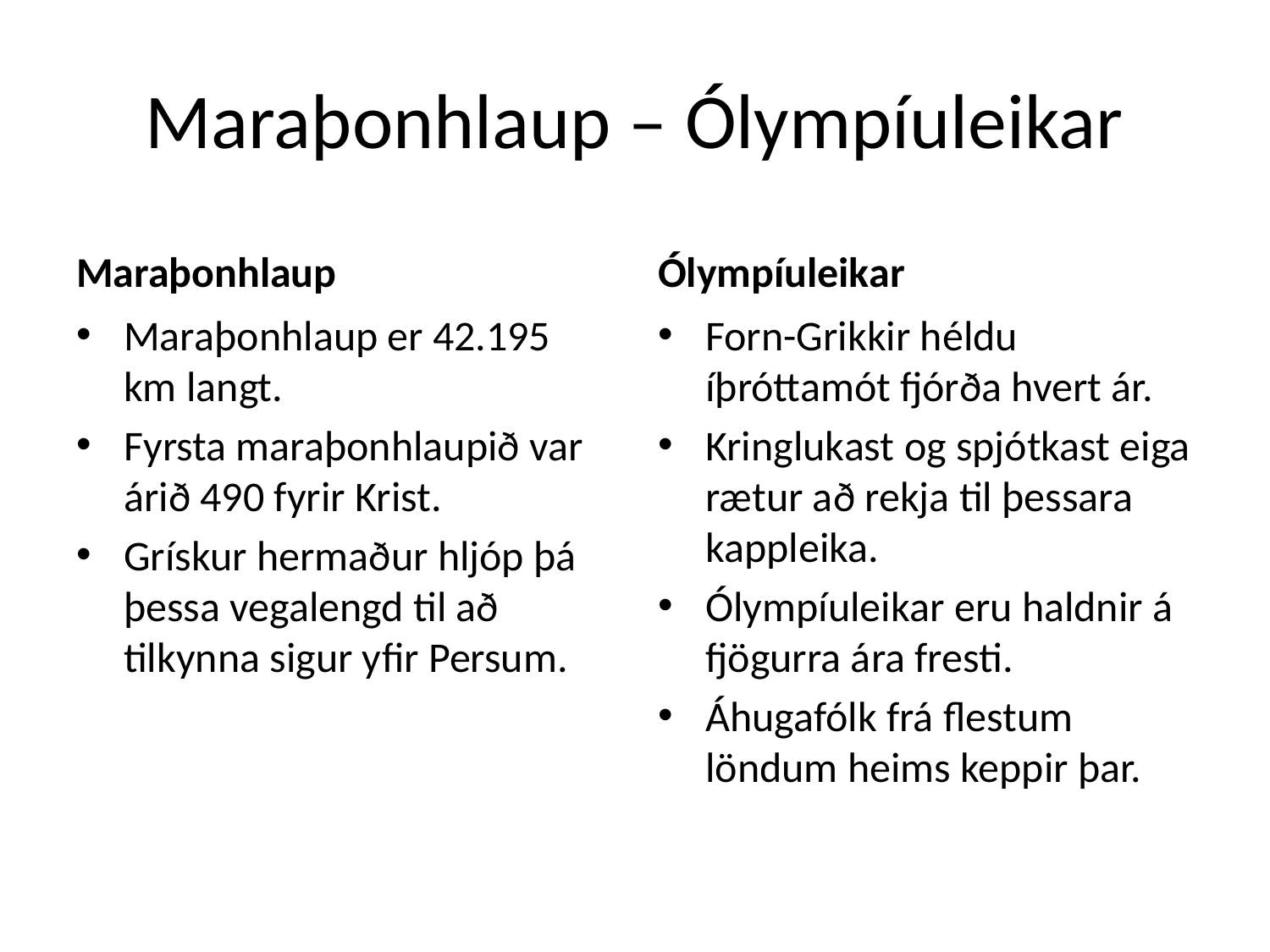

# Maraþonhlaup – Ólympíuleikar
Maraþonhlaup
Ólympíuleikar
Maraþonhlaup er 42.195 km langt.
Fyrsta maraþonhlaupið var árið 490 fyrir Krist.
Grískur hermaður hljóp þá þessa vegalengd til að tilkynna sigur yfir Persum.

Forn-Grikkir héldu íþróttamót fjórða hvert ár.
Kringlukast og spjótkast eiga rætur að rekja til þessara kappleika.
Ólympíuleikar eru haldnir á fjögurra ára fresti.
Áhugafólk frá flestum löndum heims keppir þar.